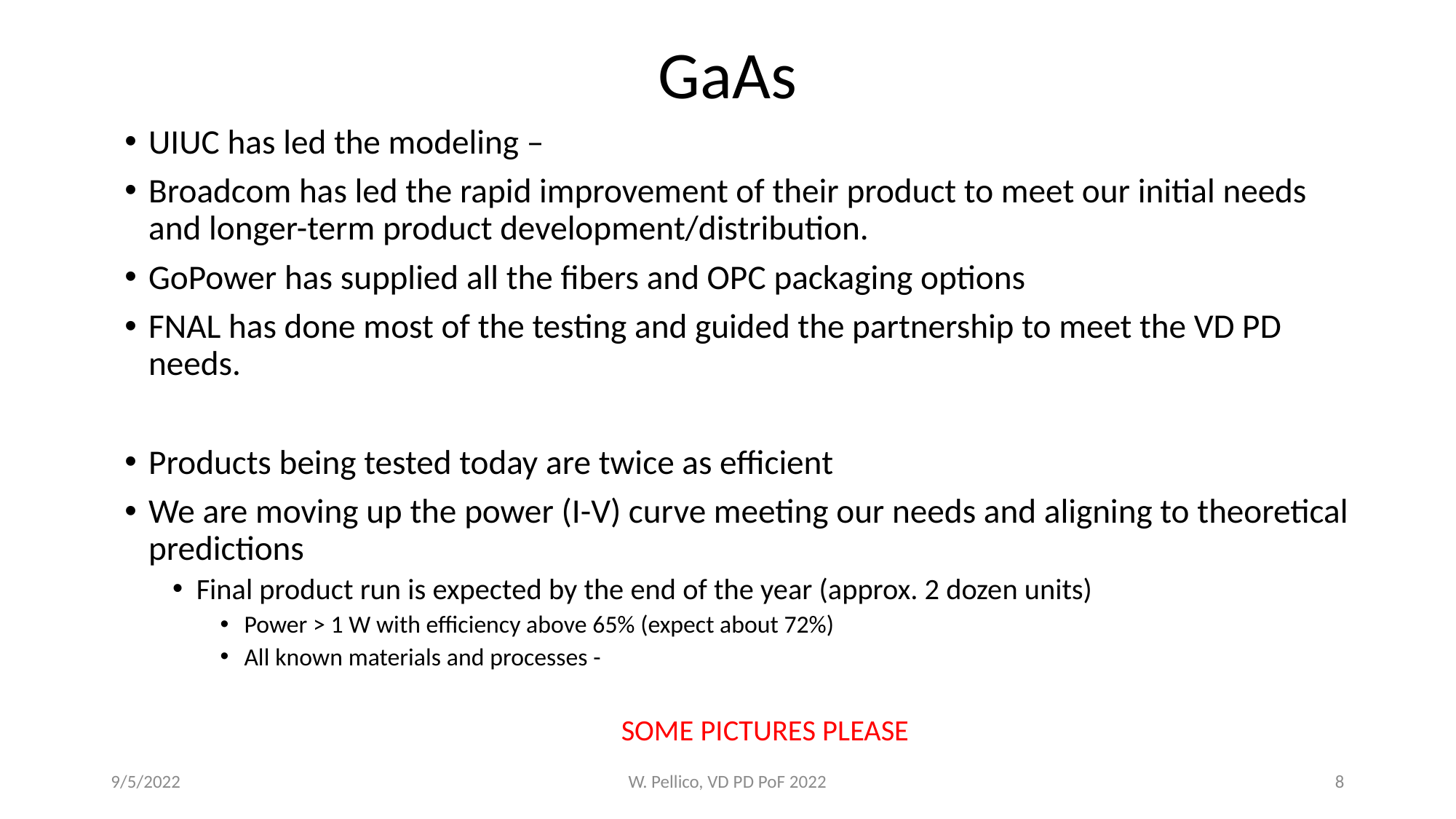

# GaAs
UIUC has led the modeling –
Broadcom has led the rapid improvement of their product to meet our initial needs and longer-term product development/distribution.
GoPower has supplied all the fibers and OPC packaging options
FNAL has done most of the testing and guided the partnership to meet the VD PD needs.

Products being tested today are twice as efficient
We are moving up the power (I-V) curve meeting our needs and aligning to theoretical predictions
Final product run is expected by the end of the year (approx. 2 dozen units)
Power > 1 W with efficiency above 65% (expect about 72%)
All known materials and processes -

SOME PICTURES PLEASE
9/5/2022
W. Pellico, VD PD PoF 2022
8